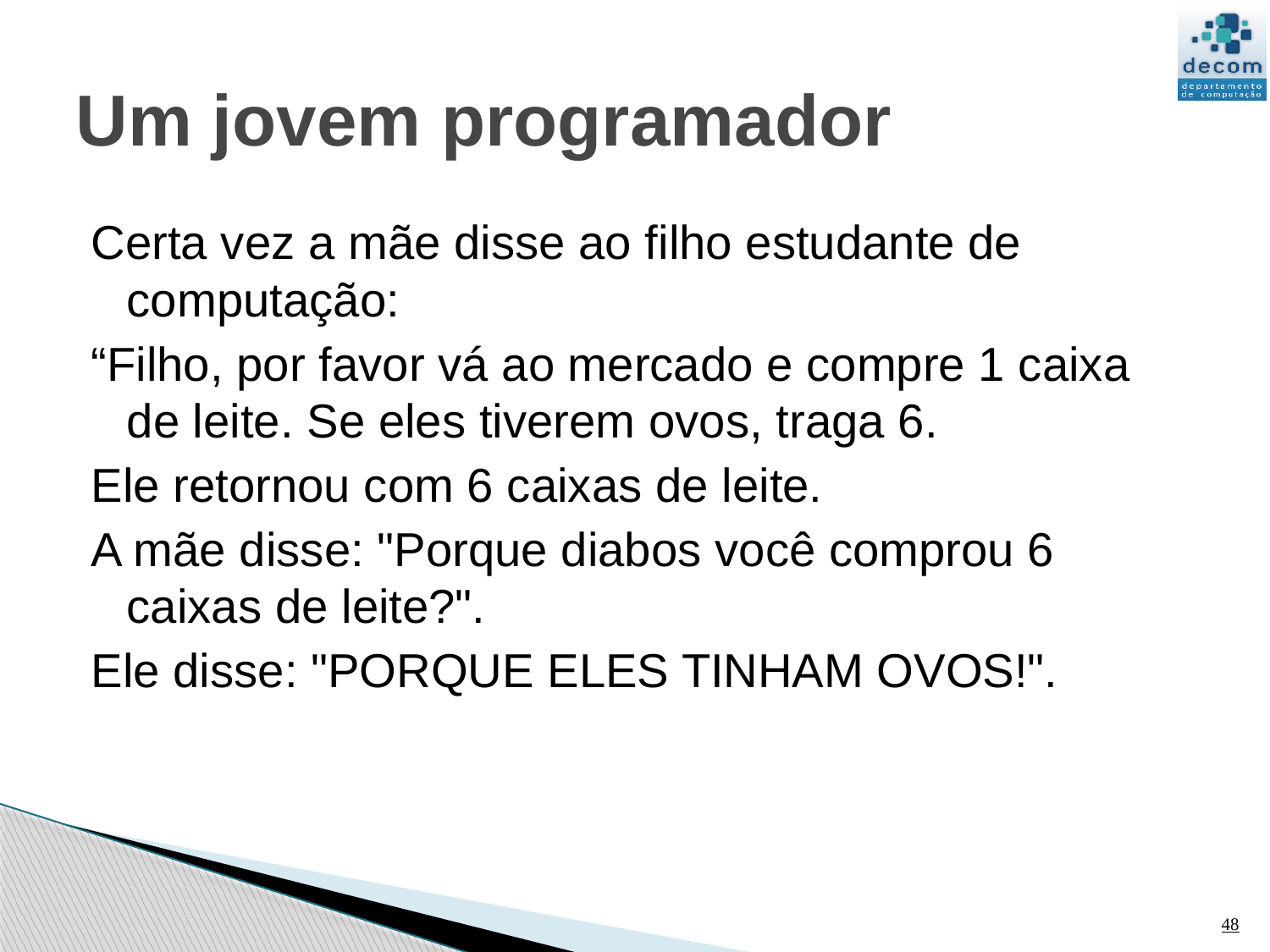

# Um jovem programador
Certa vez a mãe disse ao filho estudante de computação:
“Filho, por favor vá ao mercado e compre 1 caixa de leite. Se eles tiverem ovos, traga 6.
Ele retornou com 6 caixas de leite.
A mãe disse: "Porque diabos você comprou 6 caixas de leite?".
Ele disse: "PORQUE ELES TINHAM OVOS!".

48